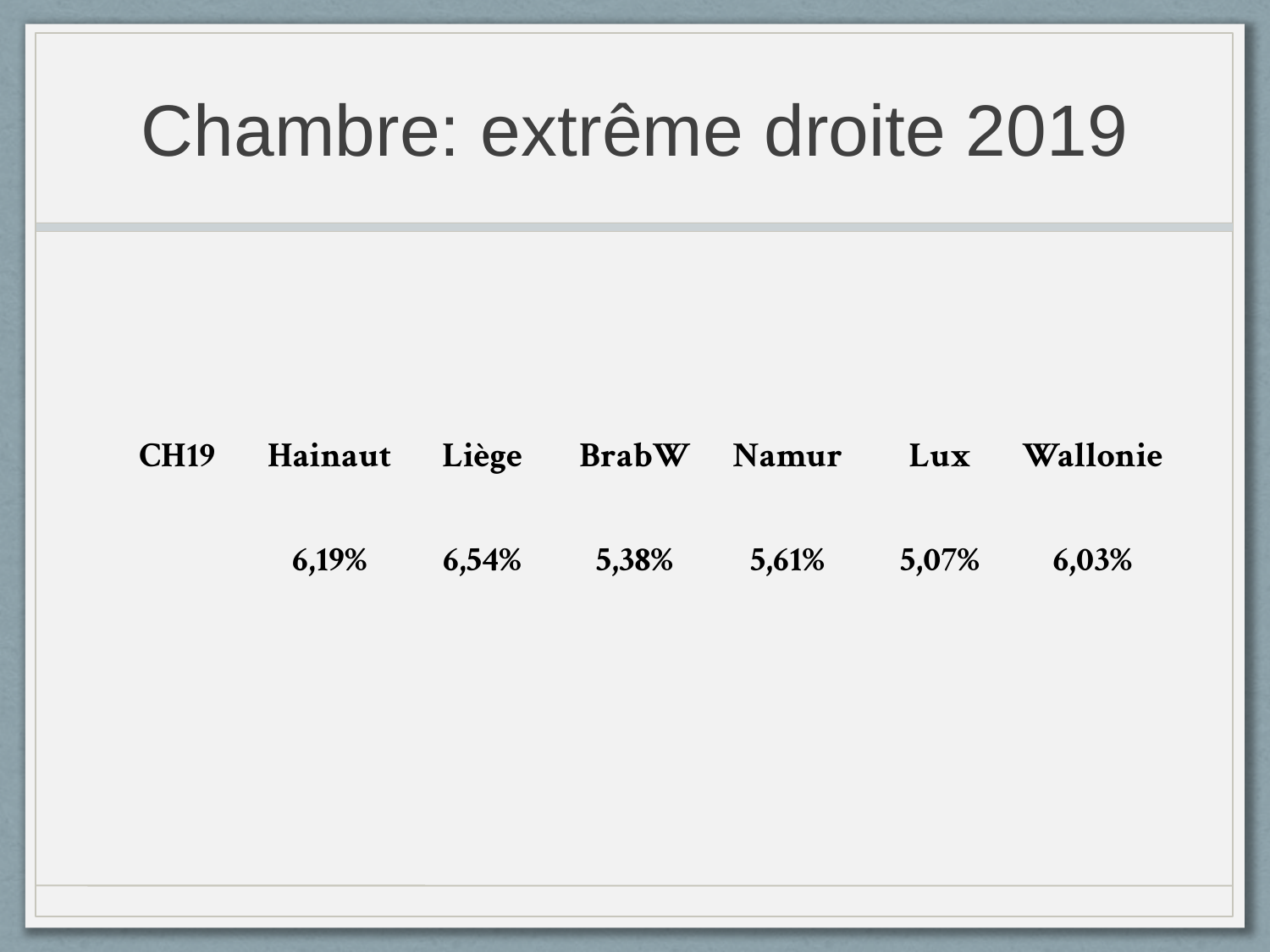

# Chambre: extrême droite 2019
| CH19 | Hainaut | Liège | BrabW | Namur | Lux | Wallonie |
| --- | --- | --- | --- | --- | --- | --- |
|  | 6,19% | 6,54% | 5,38% | 5,61% | 5,07% | 6,03% |